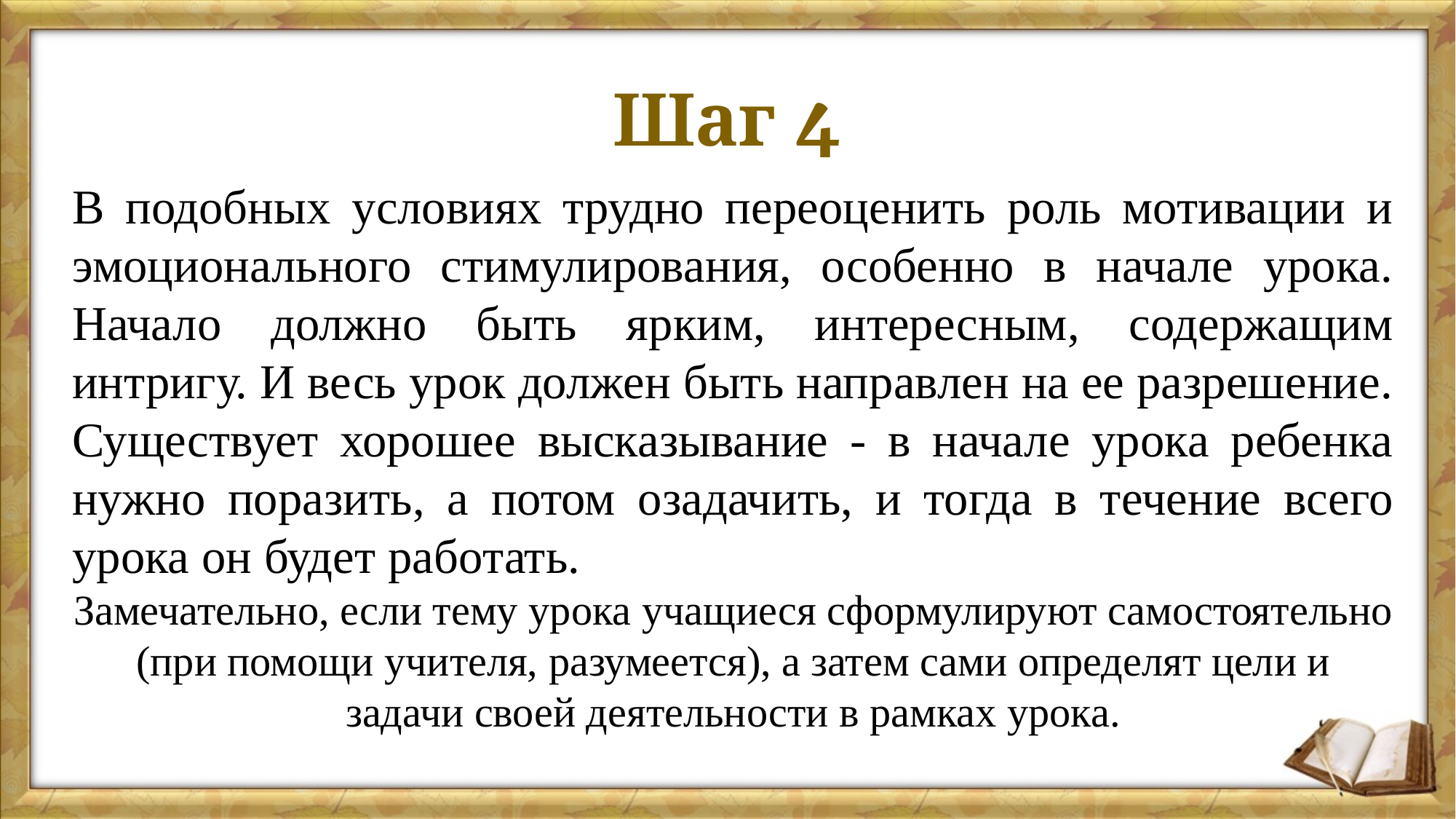

# Шаг 4
В подобных условиях трудно переоценить роль мотивации и эмоционального стимулирования, особенно в начале урока. Начало должно быть ярким, интересным, содержащим интригу. И весь урок должен быть направлен на ее разрешение. Существует хорошее высказывание - в начале урока ребенка нужно поразить, а потом озадачить, и тогда в течение всего урока он будет работать.
Замечательно, если тему урока учащиеся сформулируют самостоятельно (при помощи учителя, разумеется), а затем сами определят цели и задачи своей деятельности в рамках урока.